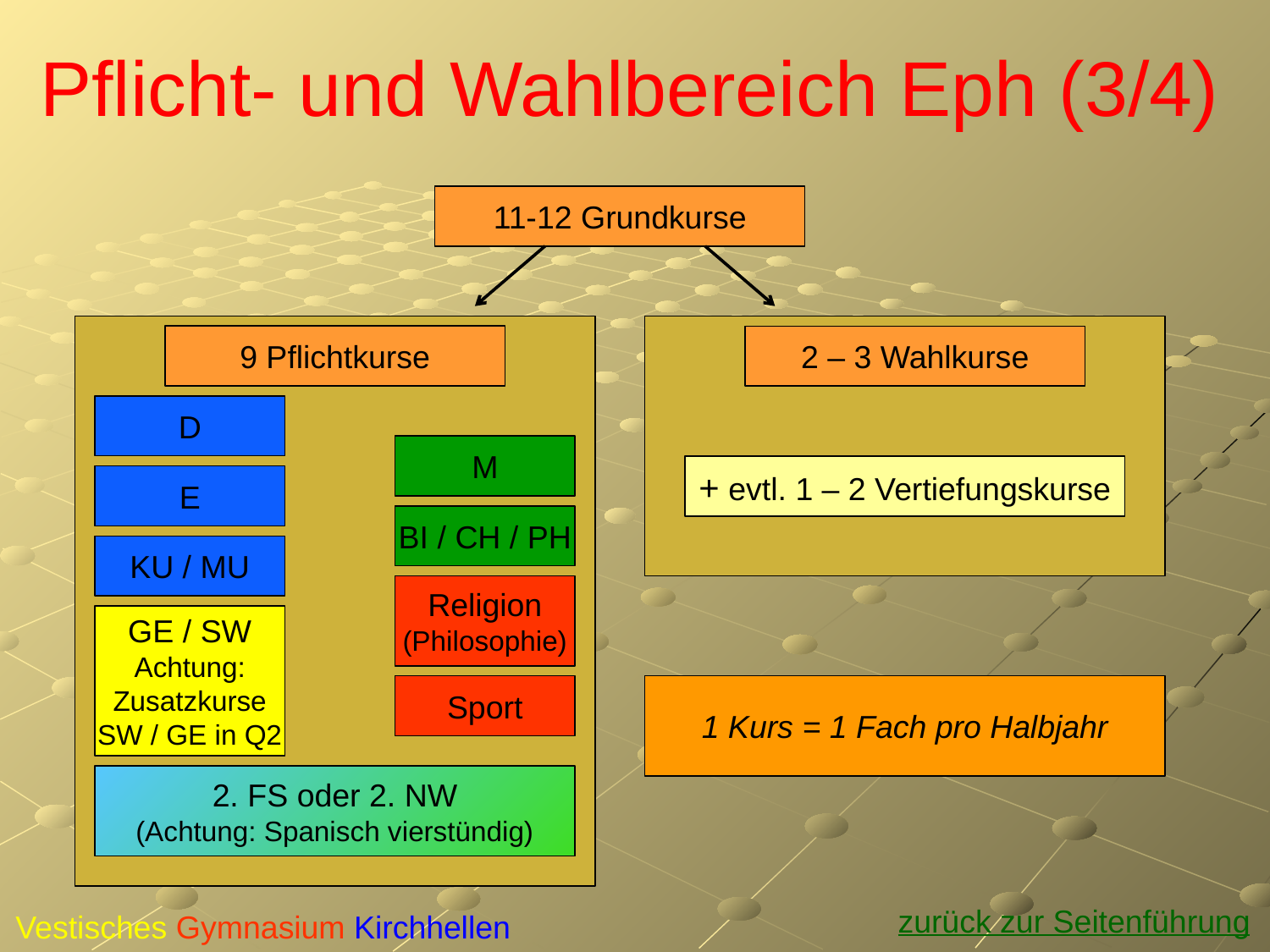

# Pflicht- und Wahlbereich Eph (3/4)

11-12 Grundkurse

9 Pflichtkurse
D
M
E
BI / CH / PH
KU / MU
Religion
(Philosophie)
GE / SW
Achtung:
Zusatzkurse
SW / GE in Q2
Sport
2. FS oder 2. NW
(Achtung: Spanisch vierstündig)

2 – 3 Wahlkurse
+ evtl. 1 – 2 Vertiefungskurse
1 Kurs = 1 Fach pro Halbjahr
zurück zur Seitenführung
Vestisches Gymnasium Kirchhellen